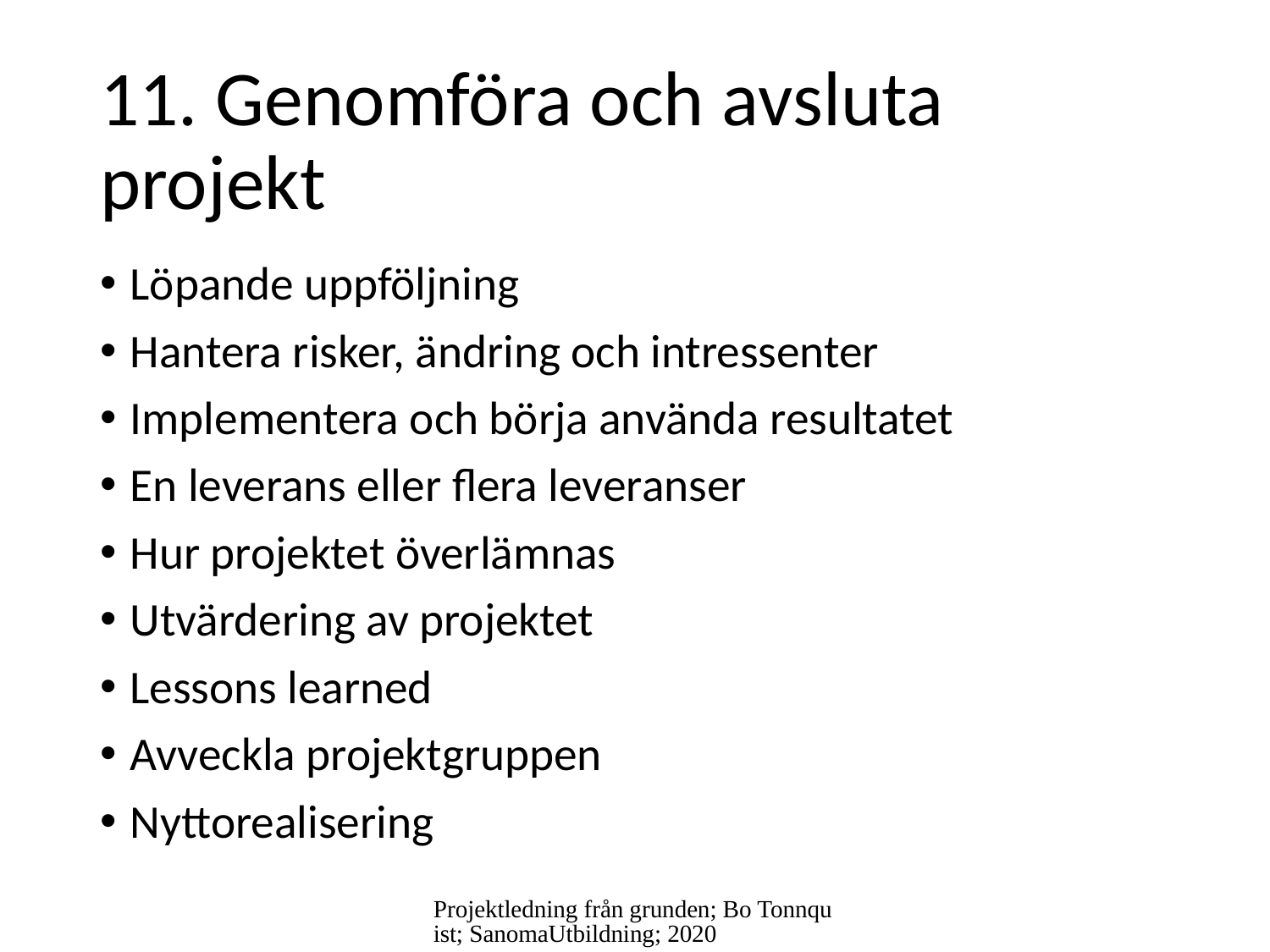

# 11. Genomföra och avsluta projekt
Löpande uppföljning
Hantera risker, ändring och intressenter
Implementera och börja använda resultatet
En leverans eller flera leveranser
Hur projektet överlämnas
Utvärdering av projektet
Lessons learned
Avveckla projektgruppen
Nyttorealisering

Projektledning från grunden; Bo Tonnquist; SanomaUtbildning; 2020